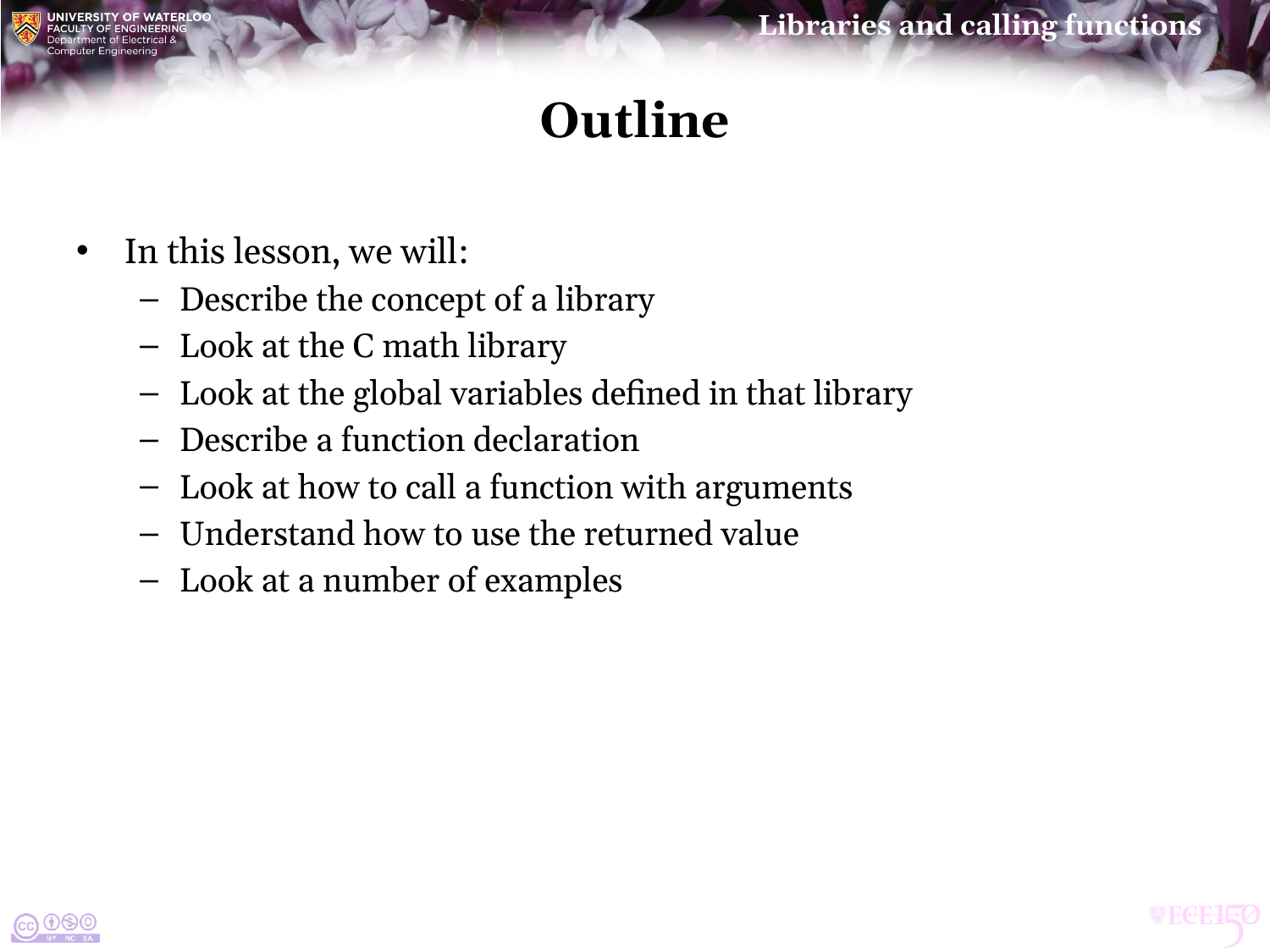

# Outline
In this lesson, we will:
Describe the concept of a library
Look at the C math library
Look at the global variables defined in that library
Describe a function declaration
Look at how to call a function with arguments
Understand how to use the returned value
Look at a number of examples